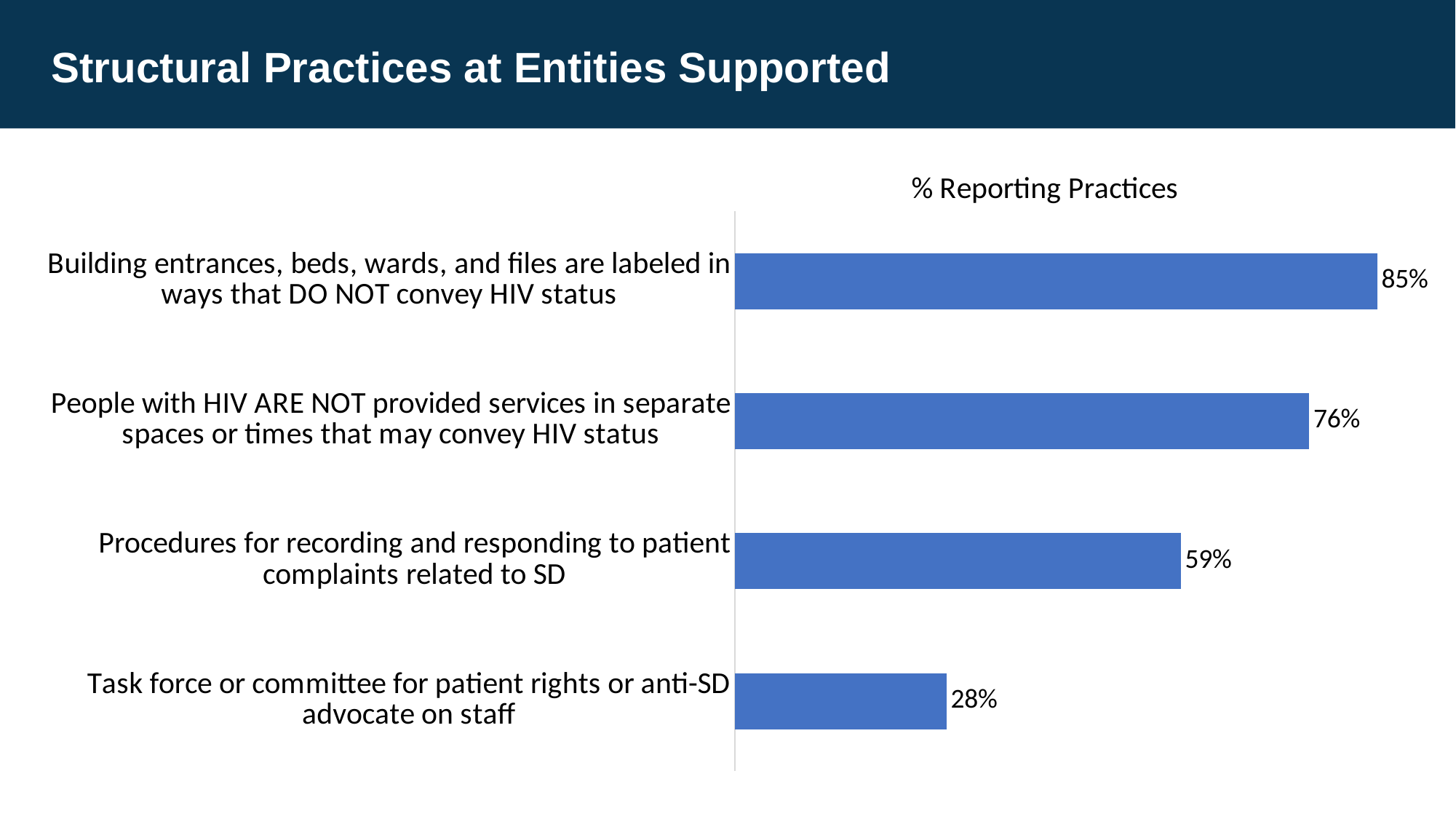

# Structural Practices at Entities Supported

### Chart: % Reporting Practices

| Category | % Reporting |
|---|---|
| Task force or committee for patient rights or anti-SD advocate on staff | 0.28 |
| Procedures for recording and responding to patient complaints related to SD | 0.59 |
| People with HIV ARE NOT provided services in separate spaces or times that may convey HIV status | 0.76 |
| Building entrances, beds, wards, and files are labeled in ways that DO NOT convey HIV status | 0.85 |